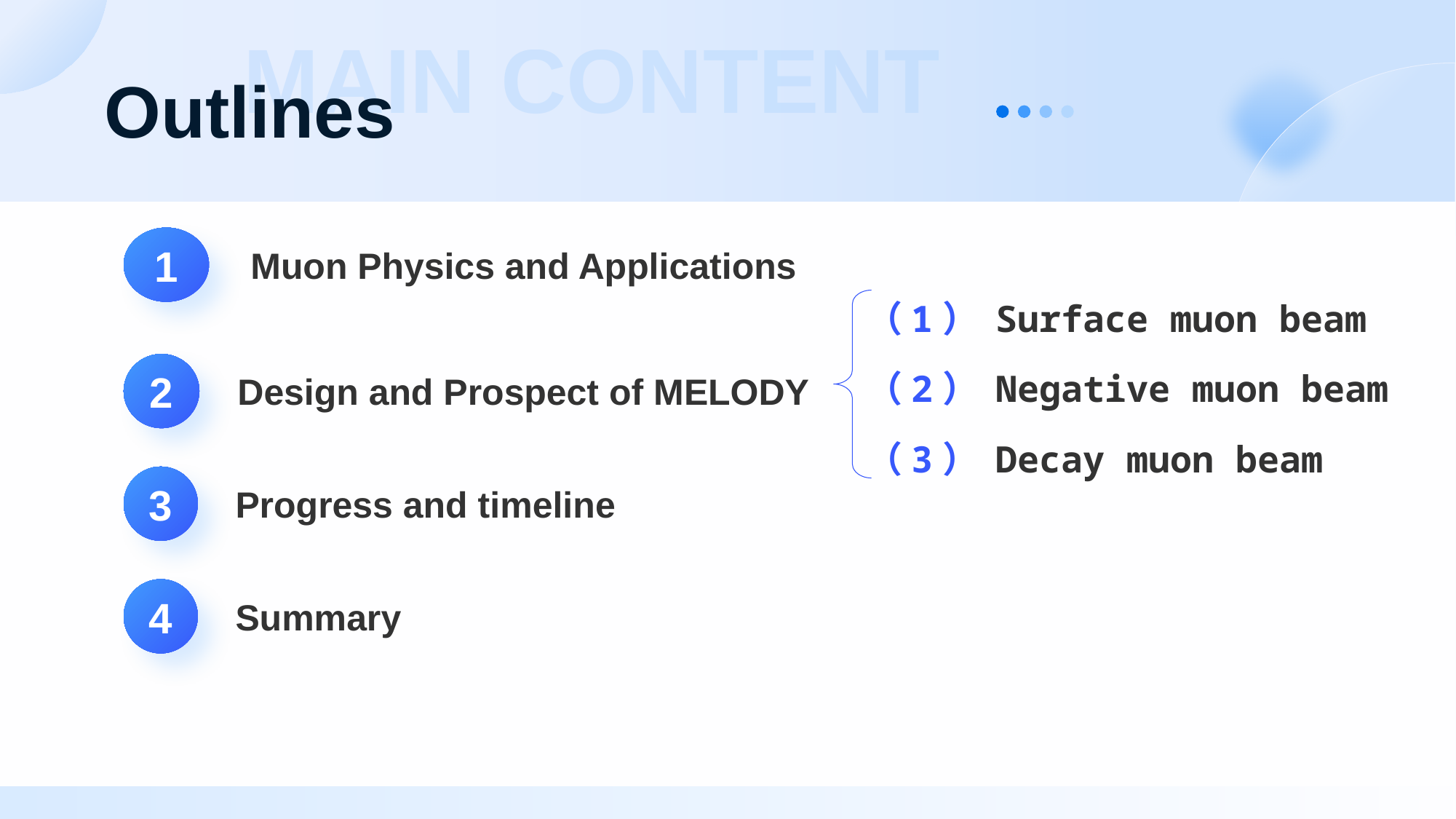

MAIN CONTENT
# Outlines

1
Muon Physics and Applications
（1） Surface muon beam
（2） Negative muon beam
（3） Decay muon beam

2
Design and Prospect of MELODY
3
Progress and timeline
4
Summary